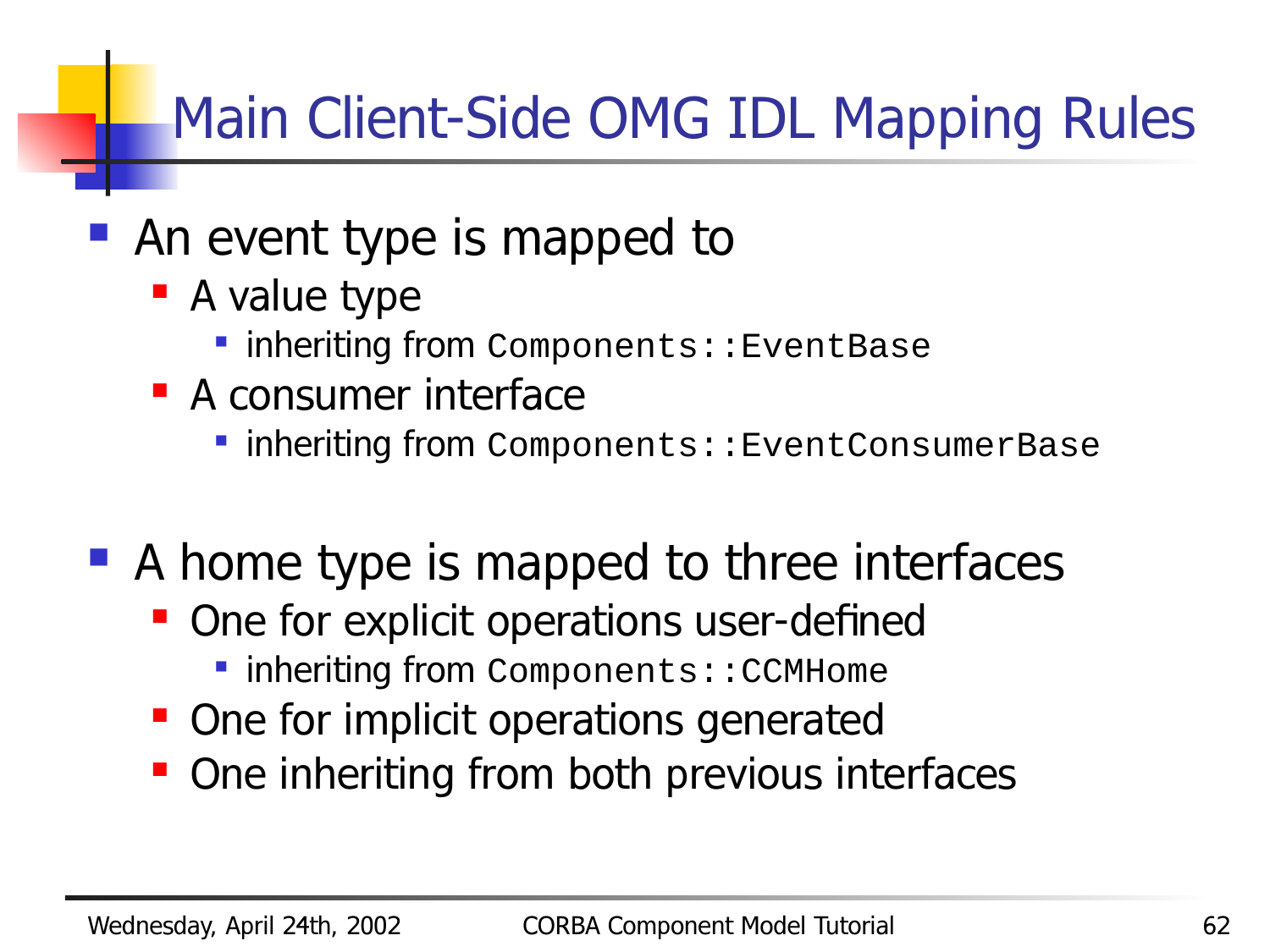

# Main Client-Side OMG IDL Mapping Rules
An event type is mapped to
A value type
inheriting from Components::EventBase
A consumer interface
inheriting from Components::EventConsumerBase

A home type is mapped to three interfaces
One for explicit operations user-defined
inheriting from Components::CCMHome
One for implicit operations generated
One inheriting from both previous interfaces

Wednesday, April 24th, 2002
CORBA Component Model Tutorial
62